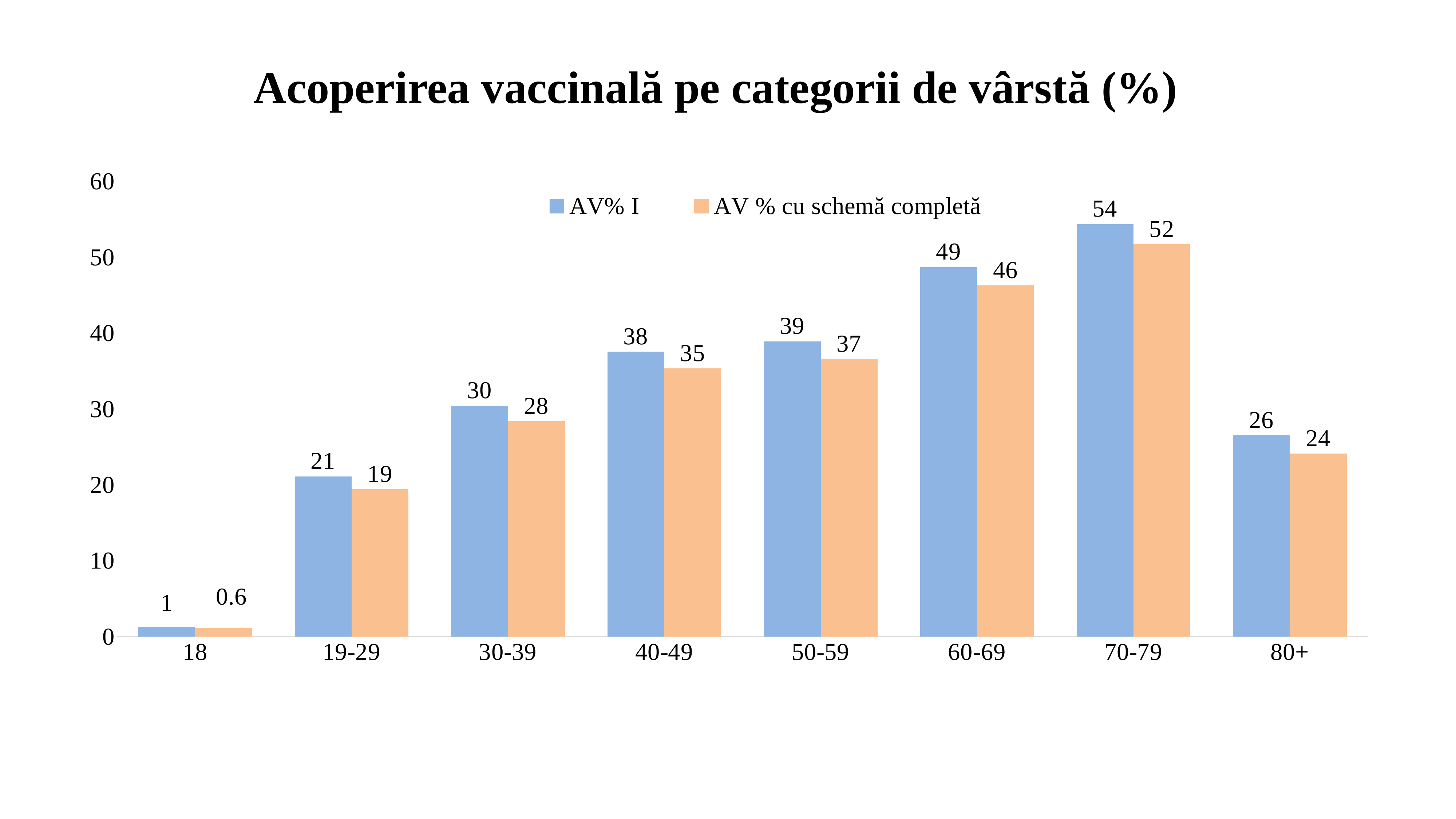

Acoperirea vaccinală pe categorii de vârstă (%)

### Chart

| Category | AV% I | AV % cu schemă completă |
|---|---|---|
| 18 | 1.2817333440120349 | 1.0845063228351357 |
| 19-29 | 21.10193037180188 | 19.407568639552398 |
| 30-39 | 30.408461727449005 | 28.387145034611034 |
| 40-49 | 37.54512570207867 | 35.32494623377714 |
| 50-59 | 38.90081934441527 | 36.57457383959357 |
| 60-69 | 48.68851304801593 | 46.26497904916683 |
| 70-79 | 54.353515097210966 | 51.6811025301873 |
| 80+ | 26.497546815593104 | 24.113777272942404 |